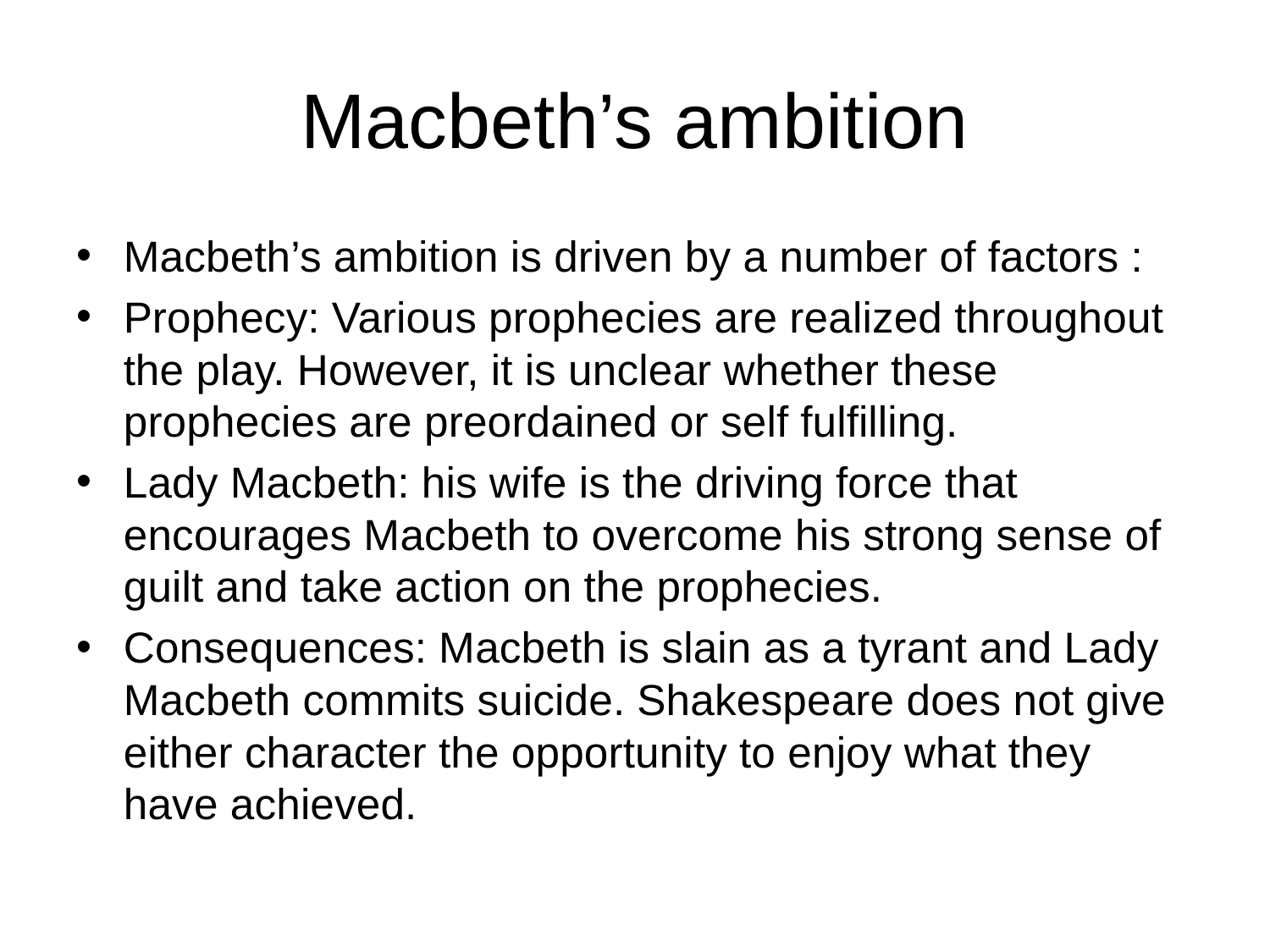

# Macbeth’s ambition
Macbeth’s ambition is driven by a number of factors :
Prophecy: Various prophecies are realized throughout the play. However, it is unclear whether these prophecies are preordained or self fulfilling.
Lady Macbeth: his wife is the driving force that encourages Macbeth to overcome his strong sense of guilt and take action on the prophecies.
Consequences: Macbeth is slain as a tyrant and Lady Macbeth commits suicide. Shakespeare does not give either character the opportunity to enjoy what they have achieved.